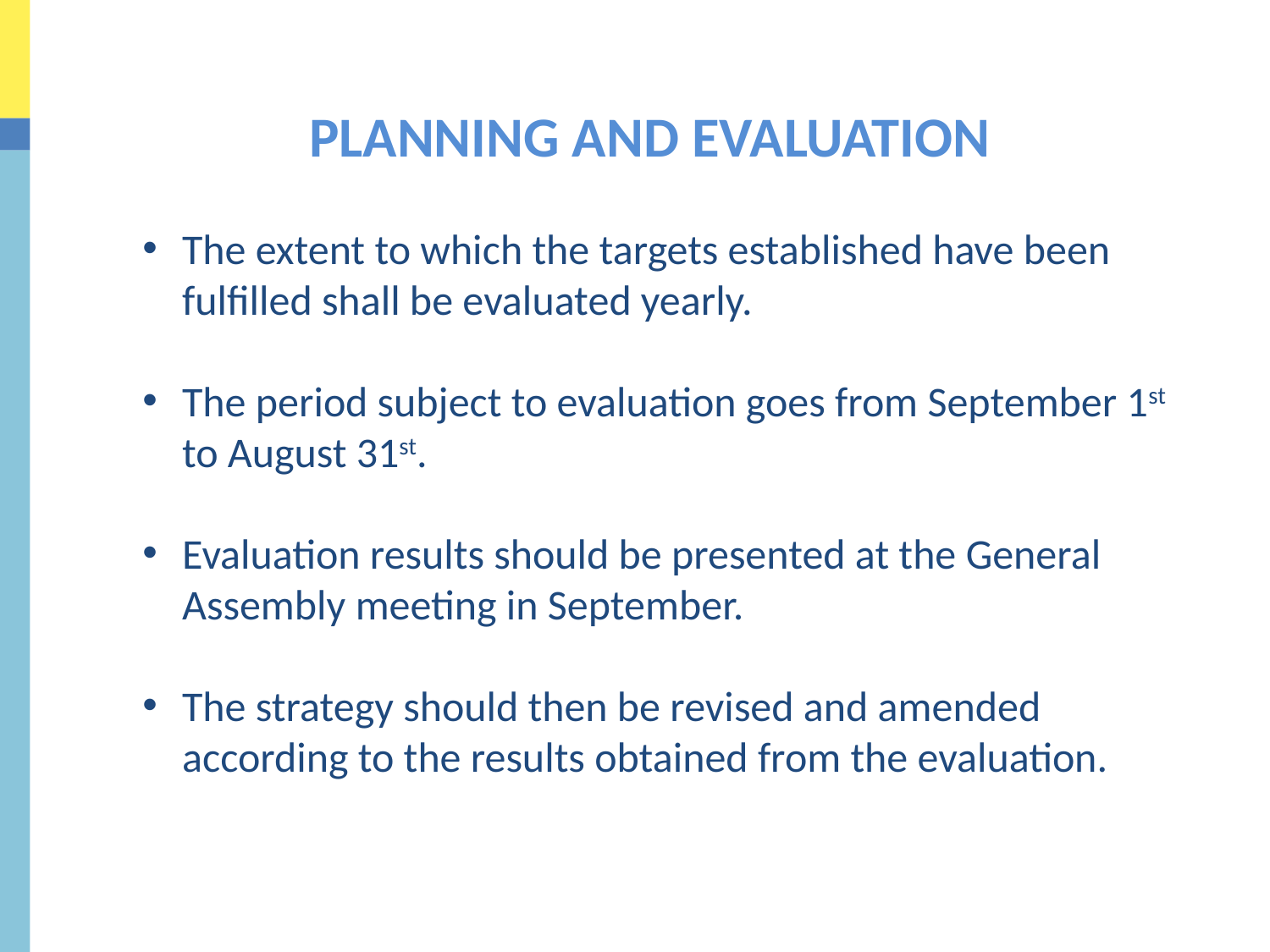

# PLANNING AND EVALUATION

The extent to which the targets established have been fulfilled shall be evaluated yearly.

The period subject to evaluation goes from September 1st to August 31st.

Evaluation results should be presented at the General Assembly meeting in September.

The strategy should then be revised and amended according to the results obtained from the evaluation.